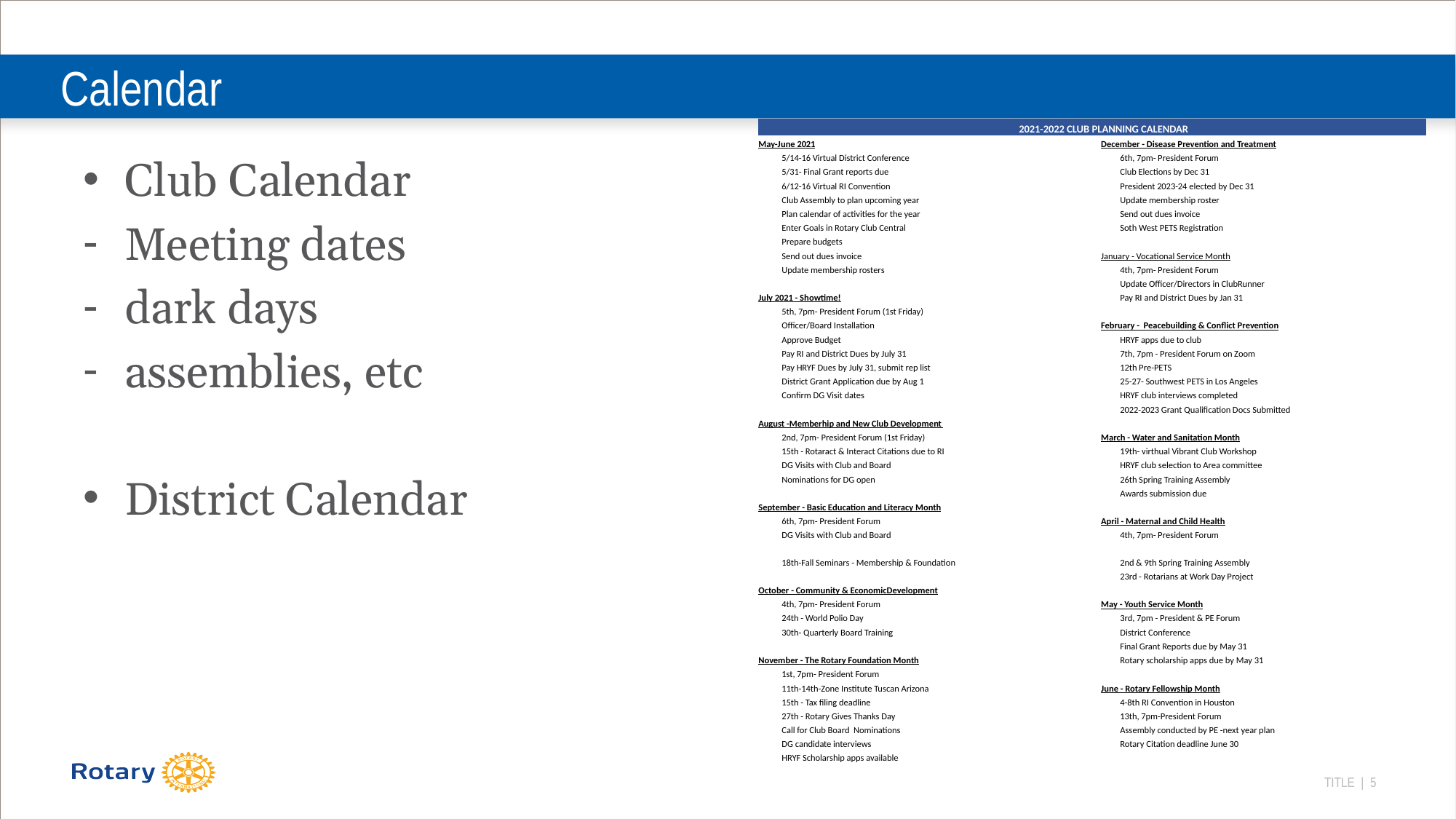

# Calendar
|  | 2021-2022 CLUB PLANNING CALENDAR |  |  |  |
| --- | --- | --- | --- | --- |
| May-June 2021 |  |  | December - Disease Prevention and Treatment |  |
|  | 5/14-16 Virtual District Conference |  |  | 6th, 7pm- President Forum |
|  | 5/31- Final Grant reports due |  |  | Club Elections by Dec 31 |
|  | 6/12-16 Virtual RI Convention |  |  | President 2023-24 elected by Dec 31 |
|  | Club Assembly to plan upcoming year |  |  | Update membership roster |
|  | Plan calendar of activities for the year |  |  | Send out dues invoice |
|  | Enter Goals in Rotary Club Central |  |  | Soth West PETS Registration |
|  | Prepare budgets |  |  |  |
|  | Send out dues invoice |  | January - Vocational Service Month |  |
|  | Update membership rosters |  |  | 4th, 7pm- President Forum |
|  |  |  |  | Update Officer/Directors in ClubRunner |
| July 2021 - Showtime! |  |  |  | Pay RI and District Dues by Jan 31 |
|  | 5th, 7pm- President Forum (1st Friday) |  |  |  |
|  | Officer/Board Installation |  | February - Peacebuilding & Conflict Prevention |  |
|  | Approve Budget |  |  | HRYF apps due to club |
|  | Pay RI and District Dues by July 31 |  |  | 7th, 7pm - President Forum on Zoom |
|  | Pay HRYF Dues by July 31, submit rep list |  |  | 12th Pre-PETS |
|  | District Grant Application due by Aug 1 |  |  | 25-27- Southwest PETS in Los Angeles |
|  | Confirm DG Visit dates |  |  | HRYF club interviews completed |
|  |  |  |  | 2022-2023 Grant Qualification Docs Submitted |
| August -Memberhip and New Club Development |  |  |  |  |
|  | 2nd, 7pm- President Forum (1st Friday) |  | March - Water and Sanitation Month |  |
|  | 15th - Rotaract & Interact Citations due to RI |  |  | 19th- virthual Vibrant Club Workshop |
|  | DG Visits with Club and Board |  |  | HRYF club selection to Area committee |
|  | Nominations for DG open |  |  | 26th Spring Training Assembly |
|  |  |  |  | Awards submission due |
| September - Basic Education and Literacy Month |  |  |  |  |
|  | 6th, 7pm- President Forum |  | April - Maternal and Child Health |  |
|  | DG Visits with Club and Board |  |  | 4th, 7pm- President Forum |
|  | 18th-Fall Seminars - Membership & Foundation |  |  | 2nd & 9th Spring Training Assembly |
|  |  |  |  | 23rd - Rotarians at Work Day Project |
| October - Community & EconomicDevelopment |  |  |  |  |
|  | 4th, 7pm- President Forum |  | May - Youth Service Month |  |
|  | 24th - World Polio Day |  |  | 3rd, 7pm - President & PE Forum |
|  | 30th- Quarterly Board Training |  |  | District Conference |
|  |  |  |  | Final Grant Reports due by May 31 |
| November - The Rotary Foundation Month |  |  |  | Rotary scholarship apps due by May 31 |
|  | 1st, 7pm- President Forum |  |  |  |
|  | 11th-14th-Zone Institute Tuscan Arizona |  | June - Rotary Fellowship Month |  |
|  | 15th - Tax filing deadline |  |  | 4-8th RI Convention in Houston |
|  | 27th - Rotary Gives Thanks Day |  |  | 13th, 7pm-President Forum |
|  | Call for Club Board Nominations |  |  | Assembly conducted by PE -next year plan |
|  | DG candidate interviews |  |  | Rotary Citation deadline June 30 |
|  | HRYF Scholarship apps available |  |  |  |
Club Calendar
Meeting dates
dark days
assemblies, etc

District Calendar